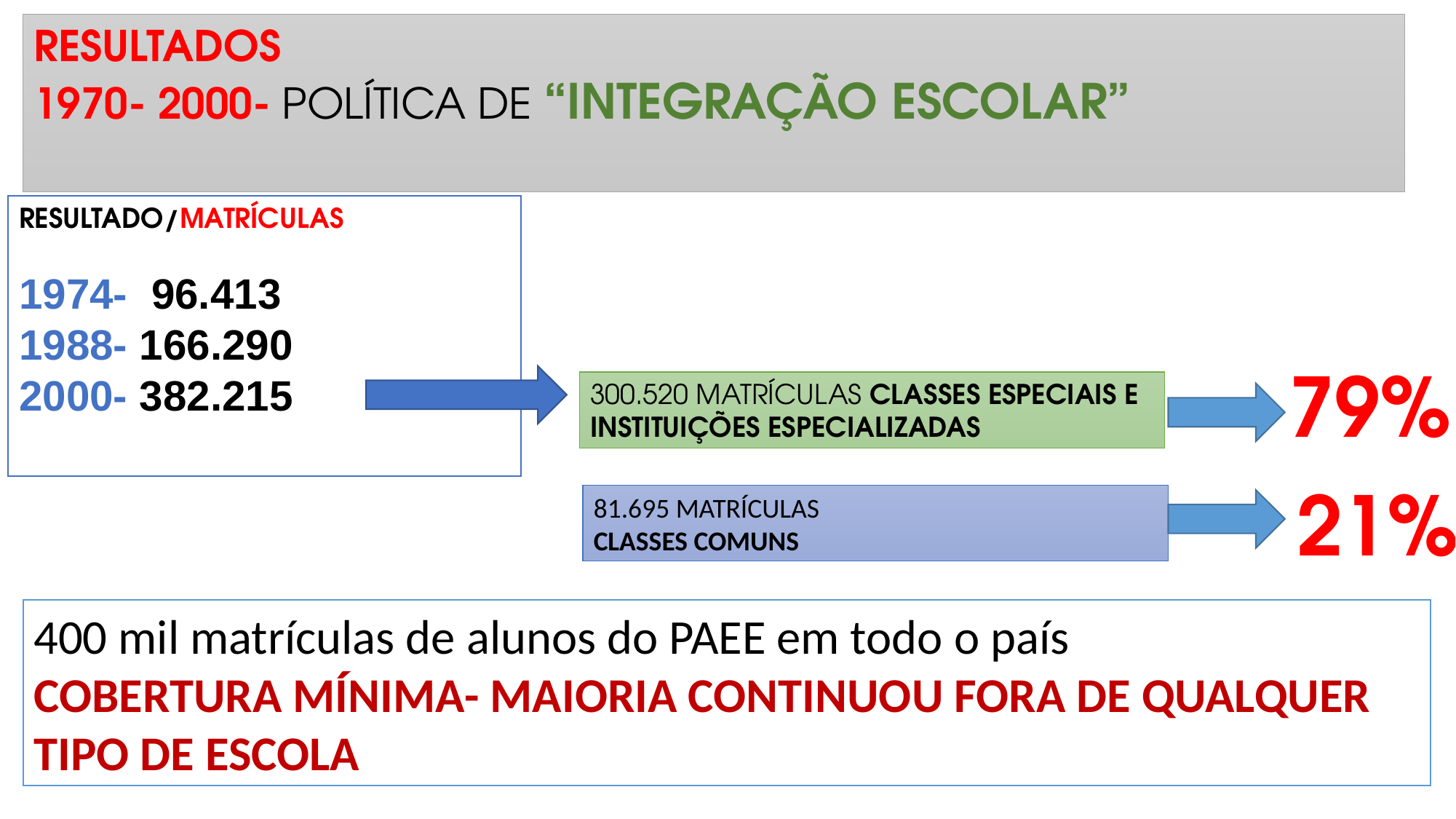

RESULTADOS
1970- 2000- POLÍTICA DE “INTEGRAÇÃO ESCOLAR”

RESULTADO/MATRÍCULAS

1974-  96.413
1988- 166.290
2000- 382.215

79%

300.520 MATRÍCULAS CLASSES ESPECIAIS E INSTITUIÇÕES ESPECIALIZADAS

21%
81.695 MATRÍCULAS
CLASSES COMUNS

400 mil matrículas de alunos do PAEE em todo o país
COBERTURA MÍNIMA- MAIORIA CONTINUOU FORA DE QUALQUER TIPO DE ESCOLA